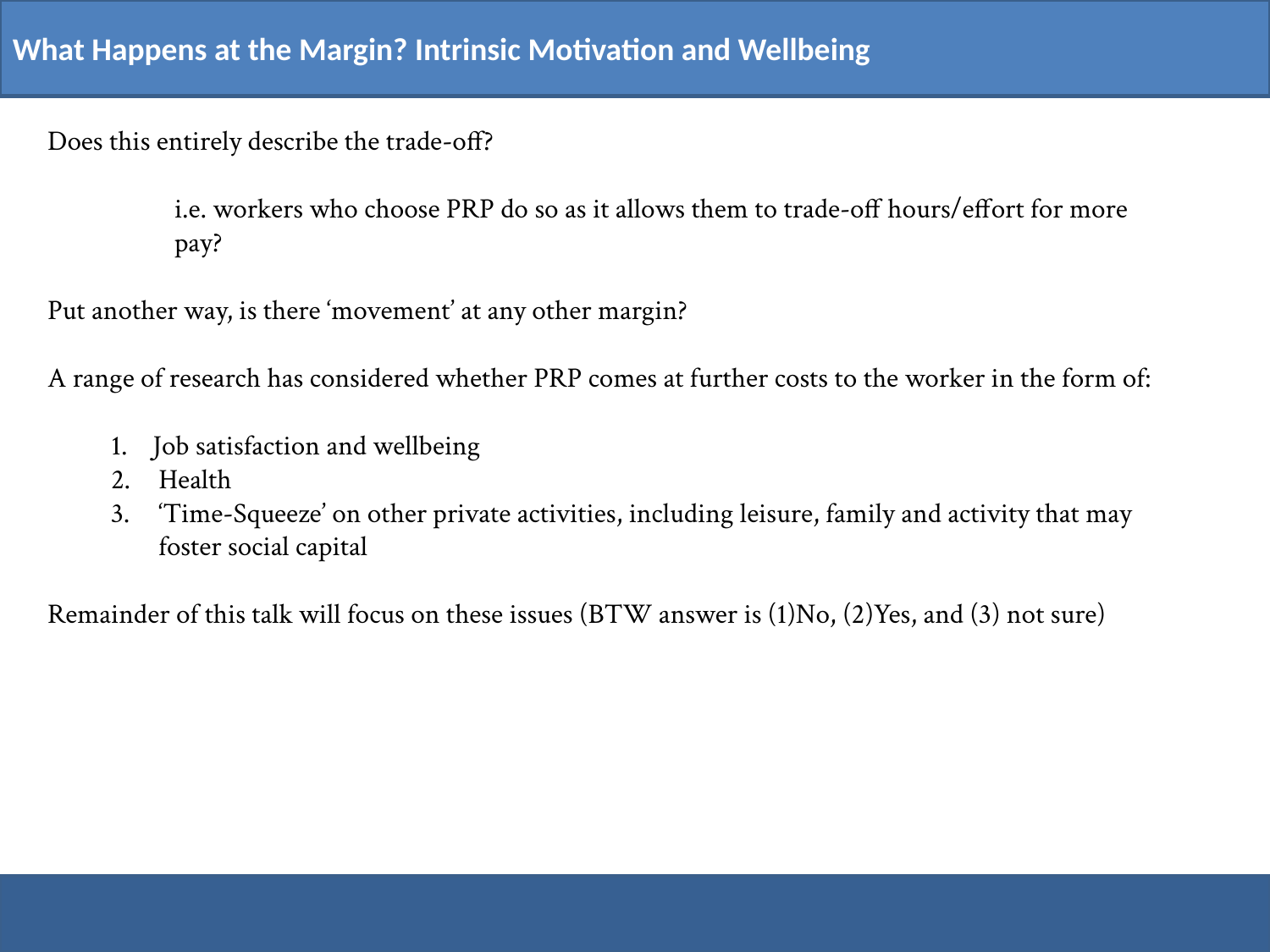

What Happens at the Margin? Intrinsic Motivation and Wellbeing
Does this entirely describe the trade-off?

	i.e. workers who choose PRP do so as it allows them to trade-off hours/effort for more 	pay?

Put another way, is there ‘movement’ at any other margin?

A range of research has considered whether PRP comes at further costs to the worker in the form of:

1.    Job satisfaction and wellbeing
Health
‘Time-Squeeze’ on other private activities, including leisure, family and activity that may foster social capital

Remainder of this talk will focus on these issues (BTW answer is (1)No, (2)Yes, and (3) not sure)